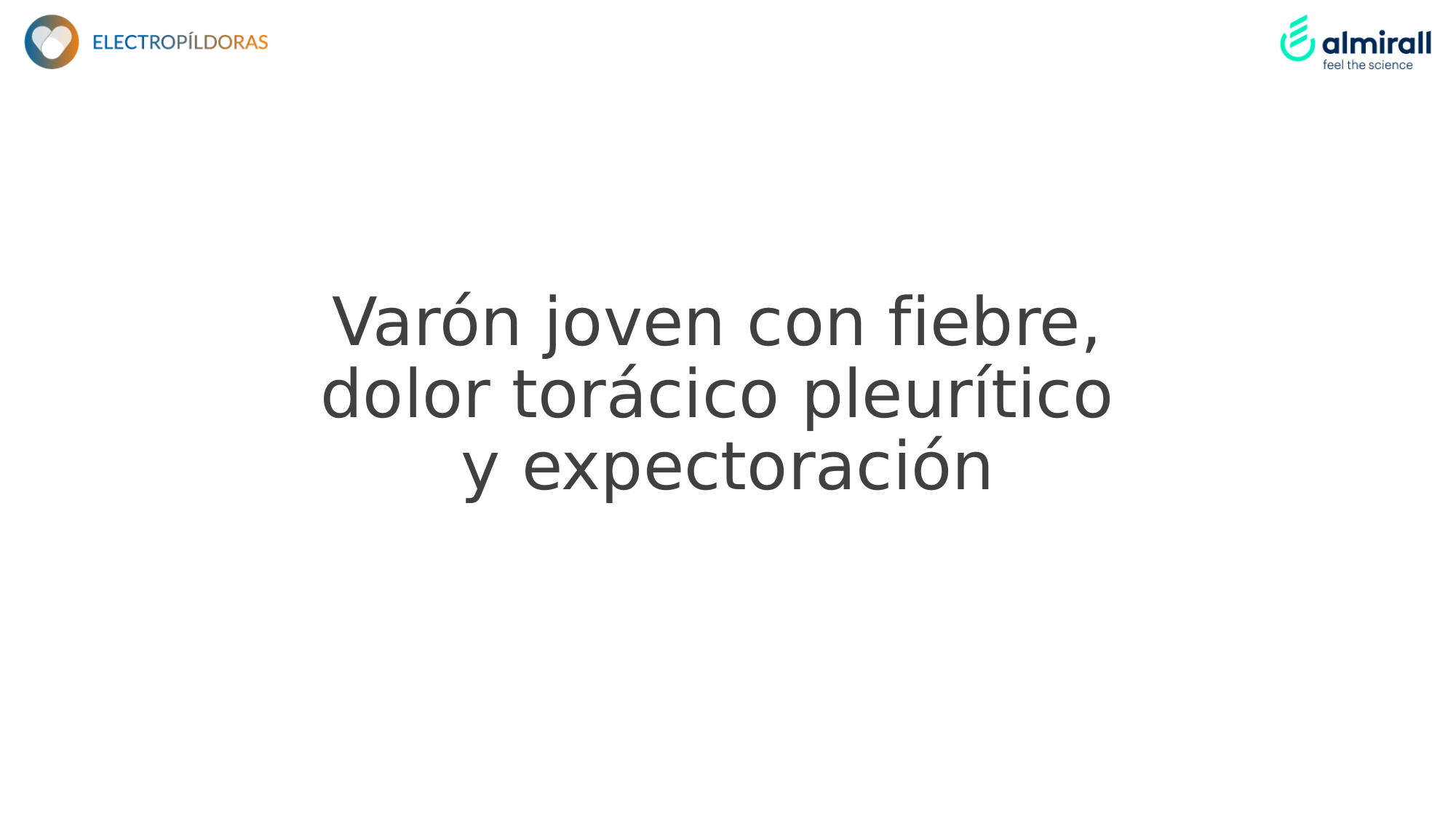

#
Varón joven con fiebre,
dolor torácico pleurítico
y expectoración